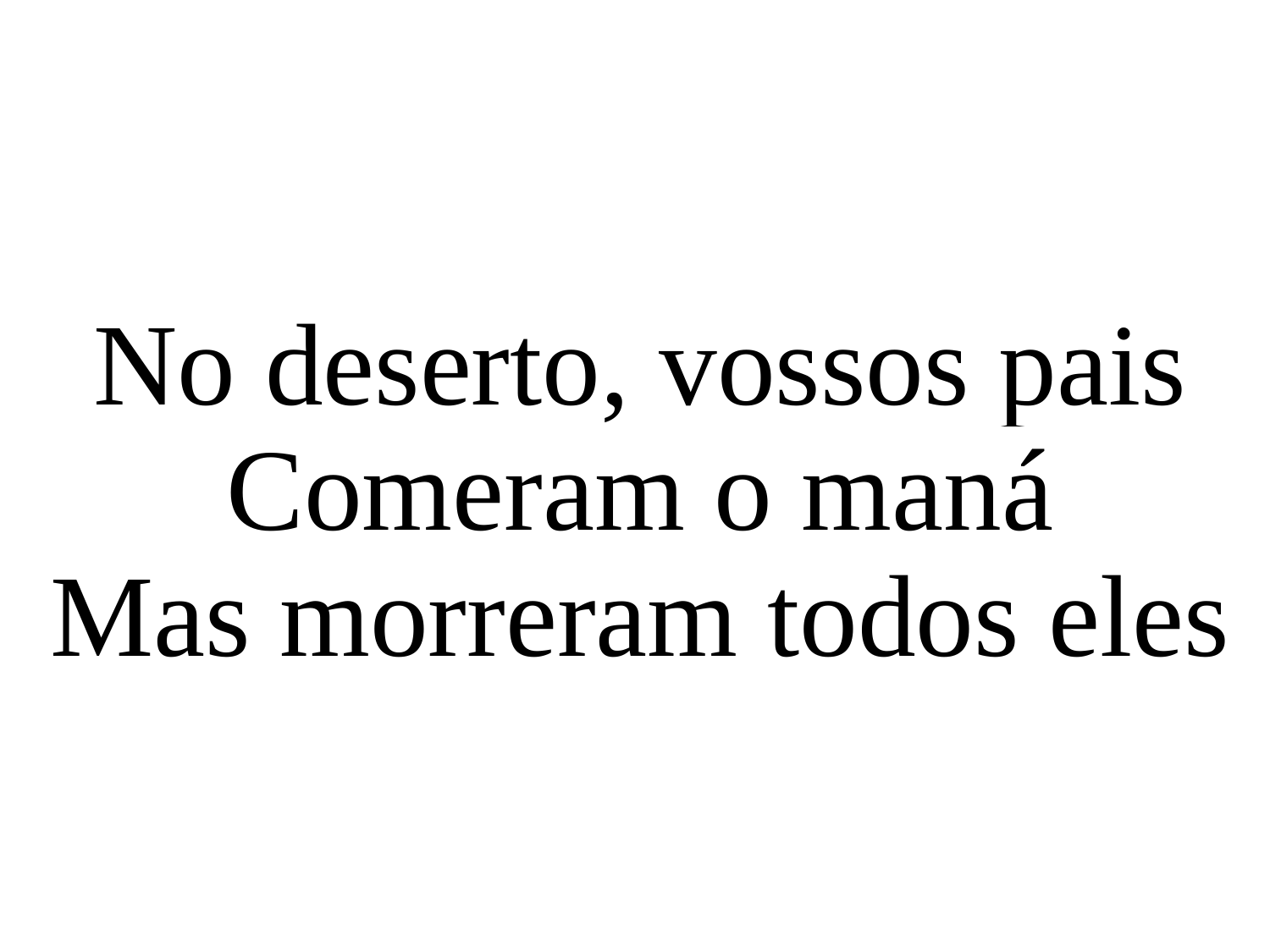

No deserto, vossos pais
Comeram o maná
Mas morreram todos eles